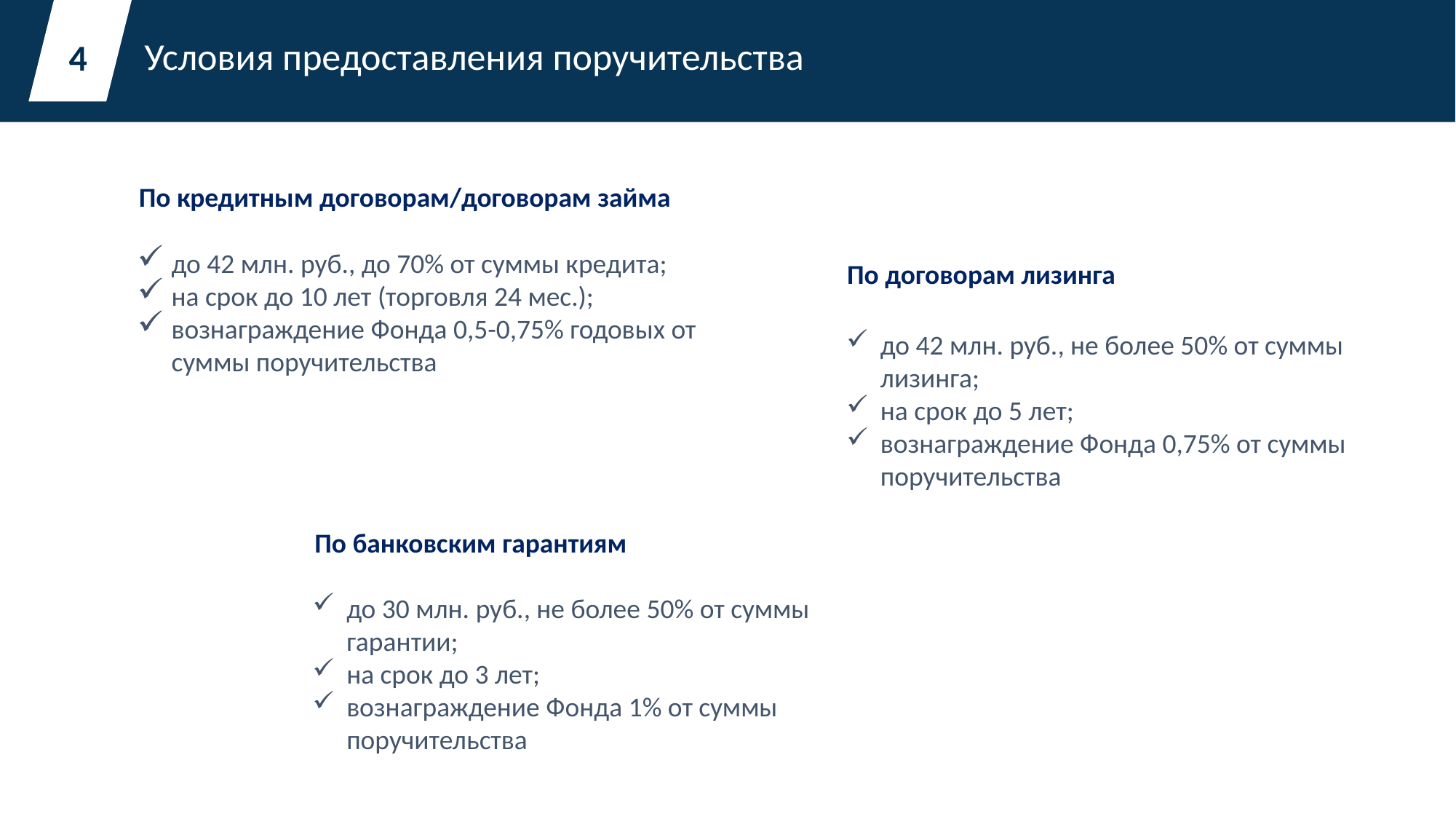

Условия предоставления поручительства
4
По кредитным договорам/договорам займа

до 42 млн. руб., до 70% от суммы кредита;
на срок до 10 лет (торговля 24 мес.);
вознаграждение Фонда 0,5-0,75% годовых от суммы поручительства

По договорам лизинга

до 42 млн. руб., не более 50% от суммы лизинга;
на срок до 5 лет;
вознаграждение Фонда 0,75% от суммы      поручительства
Приоритетные заявители:
Условия:
        По банковским гарантиям

### Chart

| Category |
|---|
до 30 млн. руб., не более 50% от суммы гарантии;
на срок до 3 лет;
вознаграждение Фонда 1% от суммы поручительства